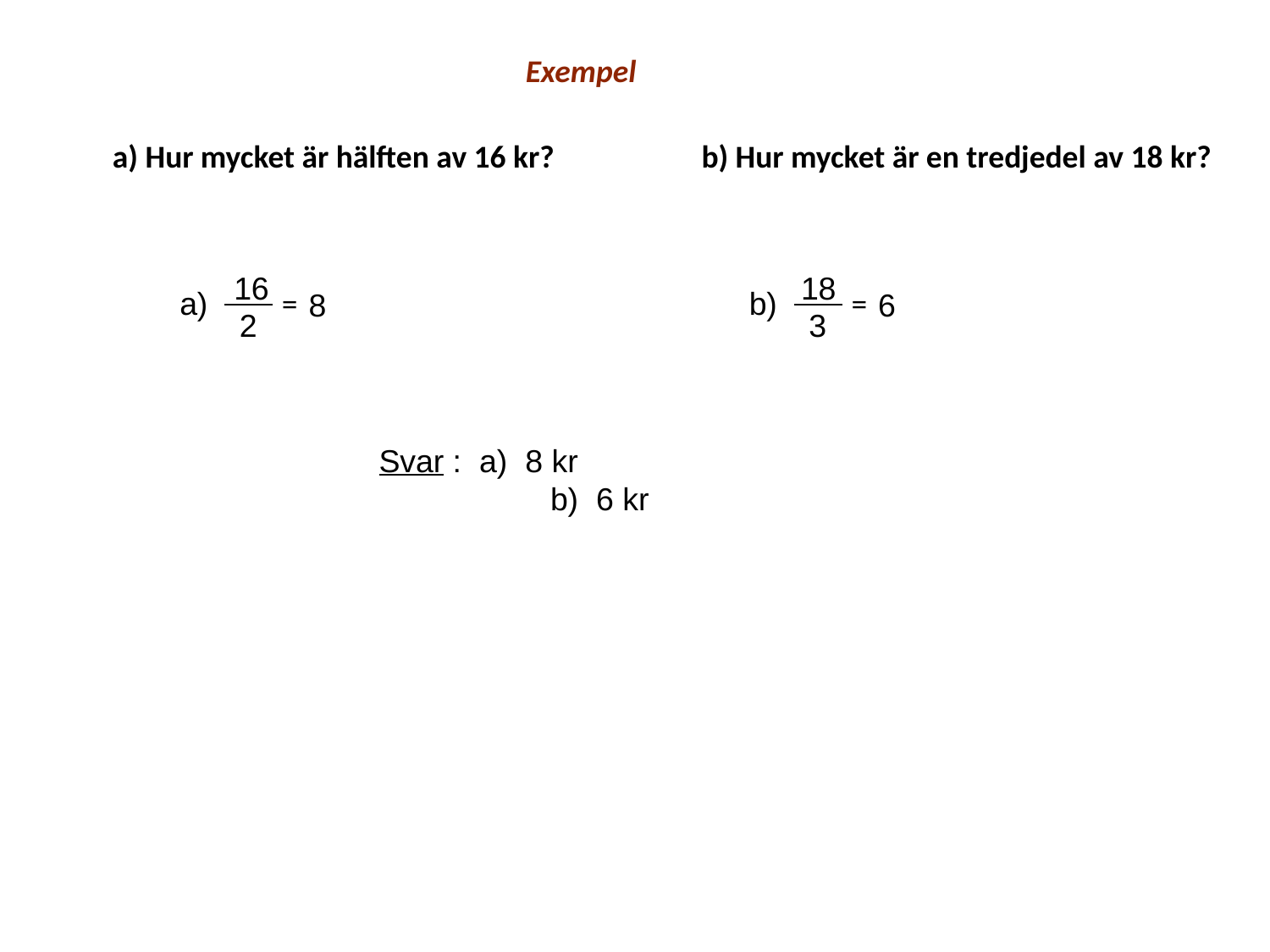

Exempel
a) Hur mycket är hälften av 16 kr?
b) Hur mycket är en tredjedel av 18 kr?
16
2
18
3
a)
=
b)
=
8
6
Svar :  a)  8 kr
	     b)  6 kr